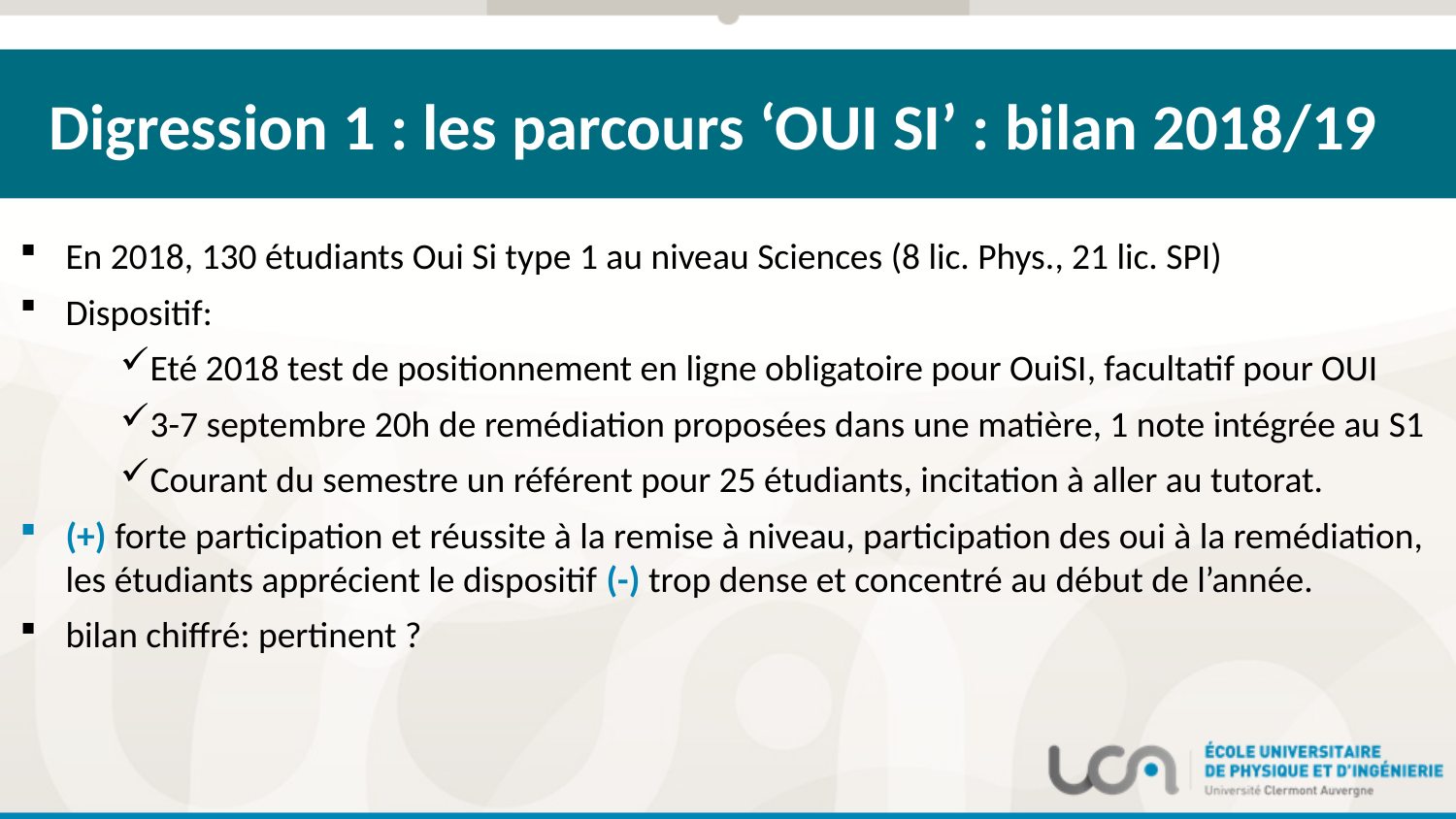

Digression 1 : les parcours ‘OUI SI’ : bilan 2018/19
En 2018, 130 étudiants Oui Si type 1 au niveau Sciences (8 lic. Phys., 21 lic. SPI)
Dispositif:
Eté 2018 test de positionnement en ligne obligatoire pour OuiSI, facultatif pour OUI
3-7 septembre 20h de remédiation proposées dans une matière, 1 note intégrée au S1
Courant du semestre un référent pour 25 étudiants, incitation à aller au tutorat.
(+) forte participation et réussite à la remise à niveau, participation des oui à la remédiation, les étudiants apprécient le dispositif (-) trop dense et concentré au début de l’année.
bilan chiffré: pertinent ?